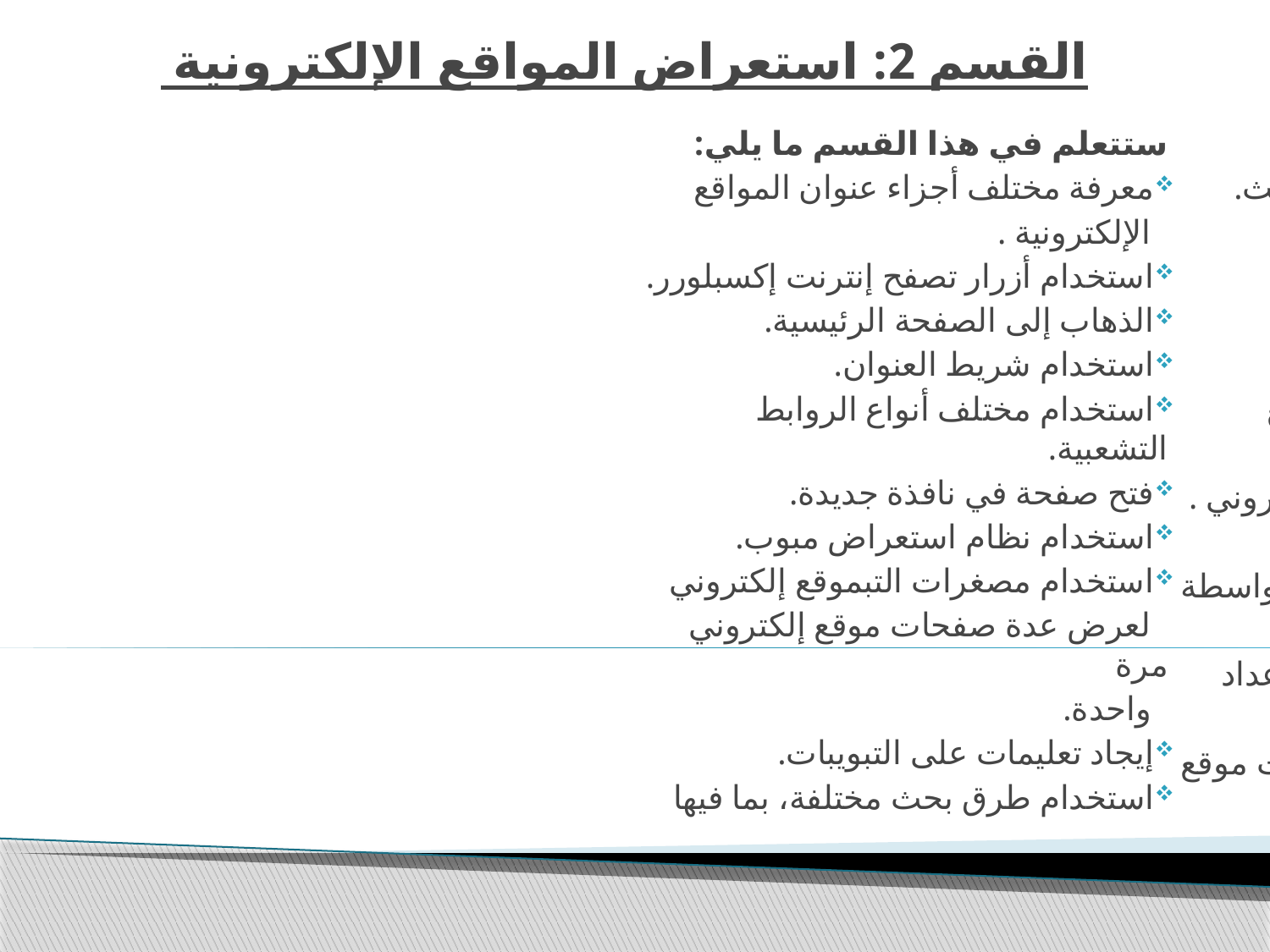

# القسم 2: استعراض المواقع الإلكترونية
ستتعلم في هذا القسم ما يلي:
معرفة مختلف أجزاء عنوان المواقع
  الإلكترونية .
استخدام أزرار تصفح إنترنت إكسبلورر.
الذهاب إلى الصفحة الرئيسية.
استخدام شريط العنوان.
استخدام مختلف أنواع الروابط التشعبية.
فتح صفحة في نافذة جديدة.
استخدام نظام استعراض مبوب.
استخدام مصغرات التبموقع إلكتروني
  لعرض عدة صفحات موقع إلكتروني  مرة
  واحدة.
إيجاد تعليمات على التبويبات.
استخدام طرق بحث مختلفة، بما فيها إيجاد،
  وصندوق البحث، ومحركات البحث.

البحث في الإنترنت بفعالية.
تغيير خيارات البحث.
نسخ نص وصور من صفحة موقع
  إلكتروني .
حفظ صور من صفحة موقع إلكتروني .
حفظ صفحة موقع إلكتروني .
إرسال صفحات وروابط وصور بواسطة
  البريد الإلكتروني.
استخدام معاينة قبل الطباعة وإعداد
  الصفحة.
طباعة اختيارات أو كامل صفحات موقع
  إلكتروني